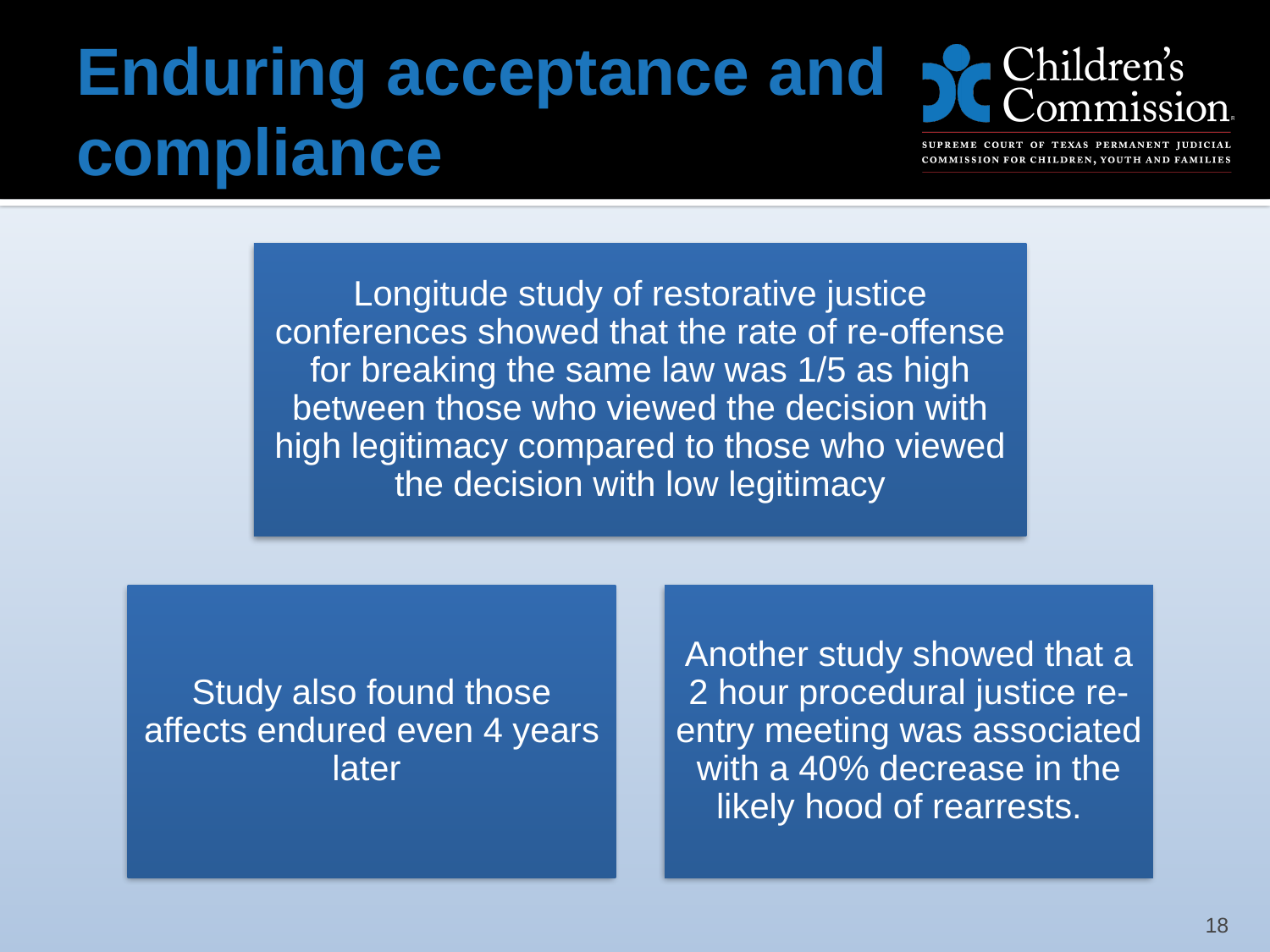

# Enduring acceptance and compliance
Longitude study of restorative justice conferences showed that the rate of re-offense for breaking the same law was 1/5 as high between those who viewed the decision with high legitimacy compared to those who viewed the decision with low legitimacy
Study also found those affects endured even 4 years later
Another study showed that a 2 hour procedural justice re-entry meeting was associated with a 40% decrease in the likely hood of rearrests.
18